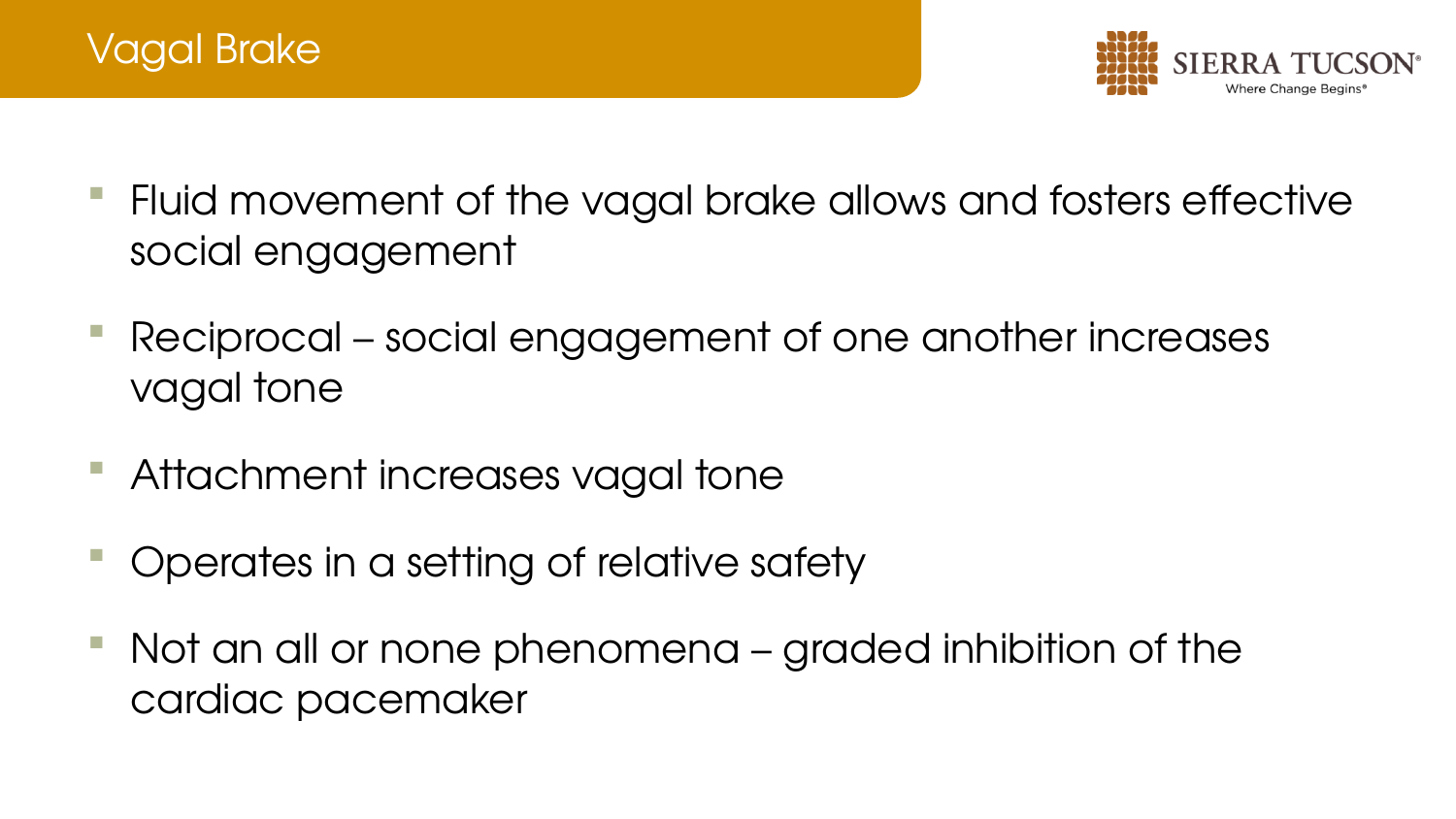

Vagal Brake
Fluid movement of the vagal brake allows and fosters effective social engagement
Reciprocal – social engagement of one another increases vagal tone
Attachment increases vagal tone
Operates in a setting of relative safety
Not an all or none phenomena – graded inhibition of the cardiac pacemaker